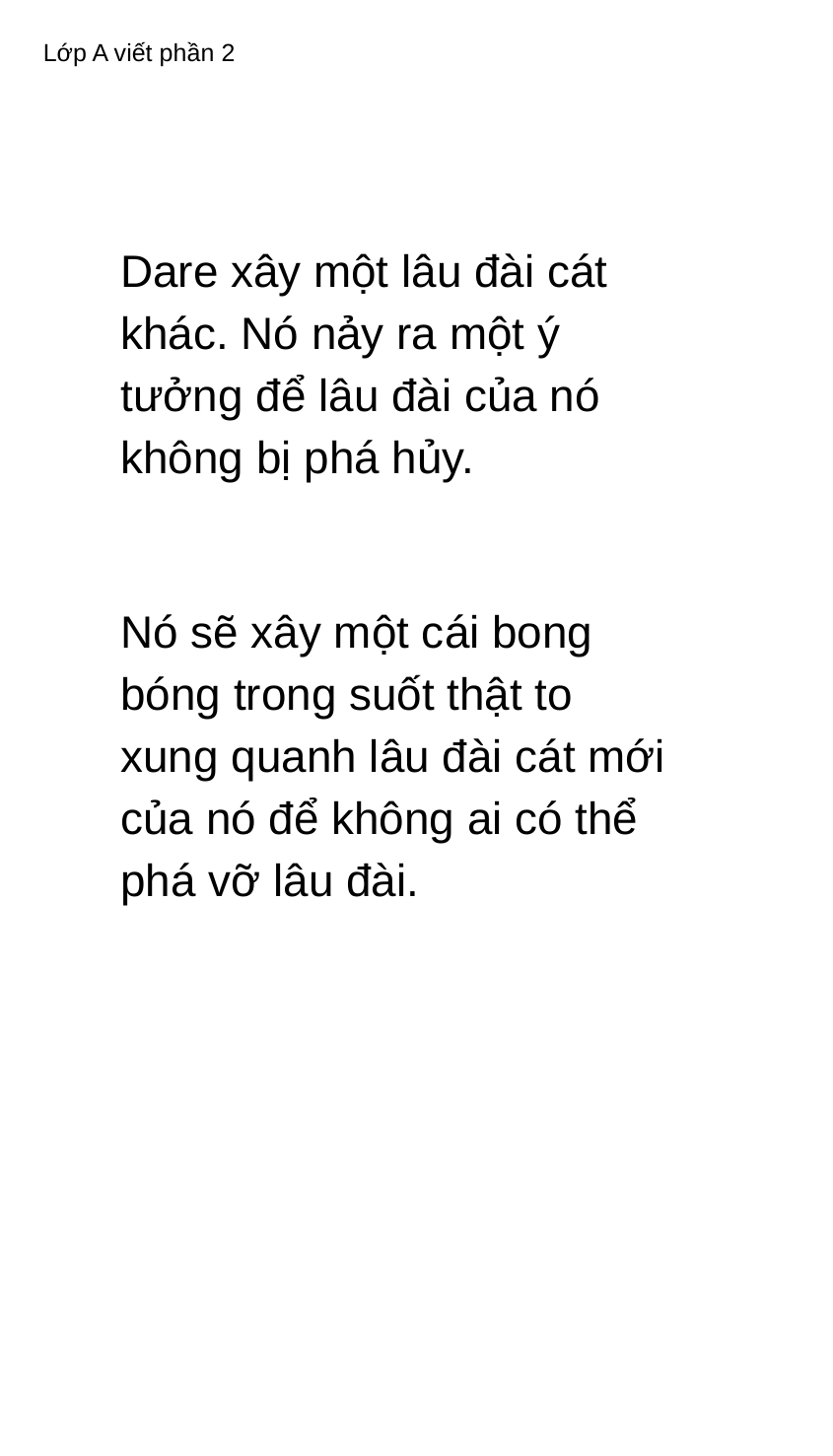

# Lớp A viết phần 2
Dare xây một lâu đài cát khác. Nó nảy ra một ý tưởng để lâu đài của nó không bị phá hủy.

Nó sẽ xây một cái bong bóng trong suốt thật to xung quanh lâu đài cát mới của nó để không ai có thể phá vỡ lâu đài.